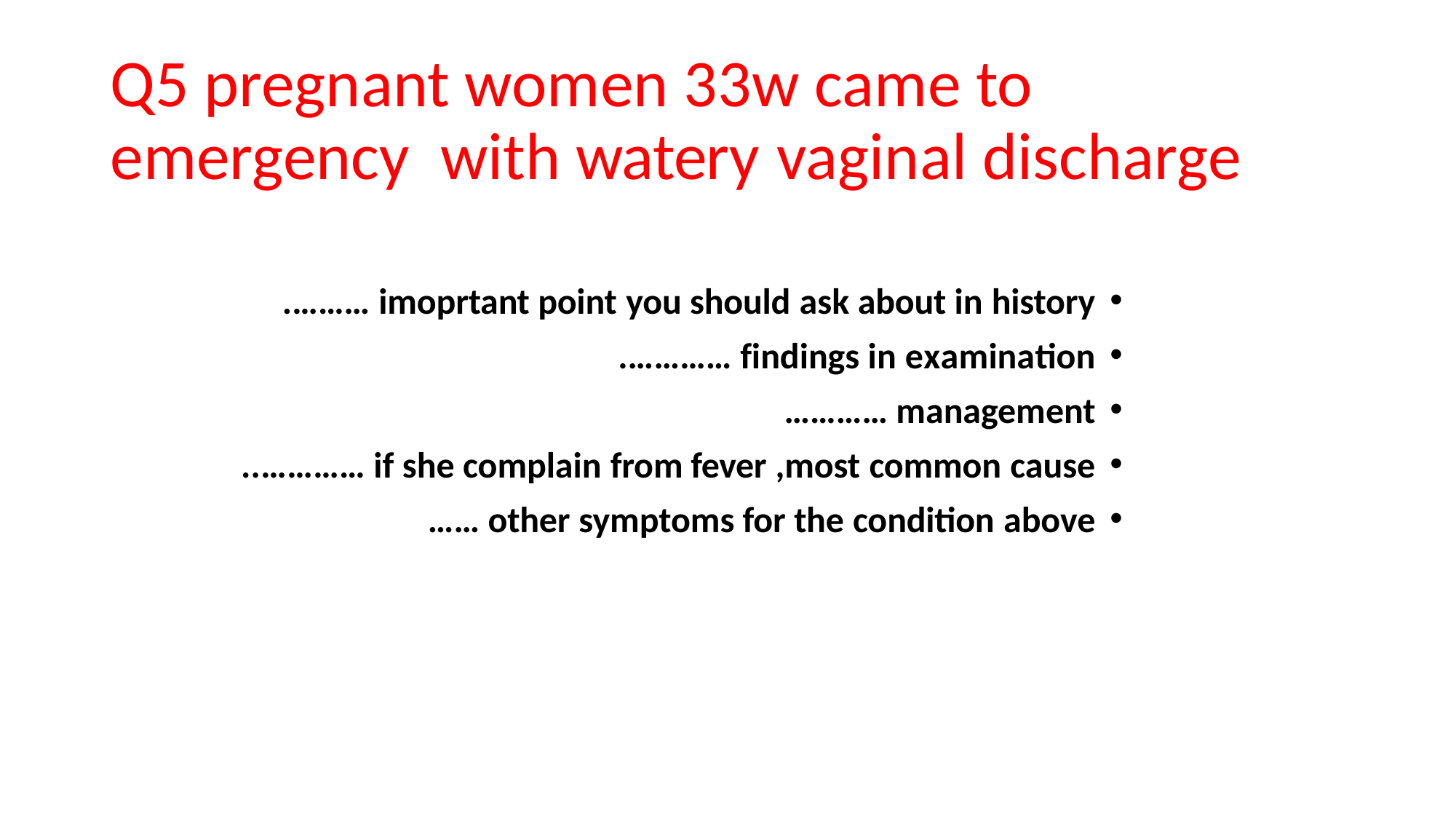

# Q5 pregnant women 33w came to emergency  with watery vaginal discharge
imoprtant point you should ask about in history ……….
findings in examination ………….
management …………
if she complain from fever ,most common cause …………..
other symptoms for the condition above ……